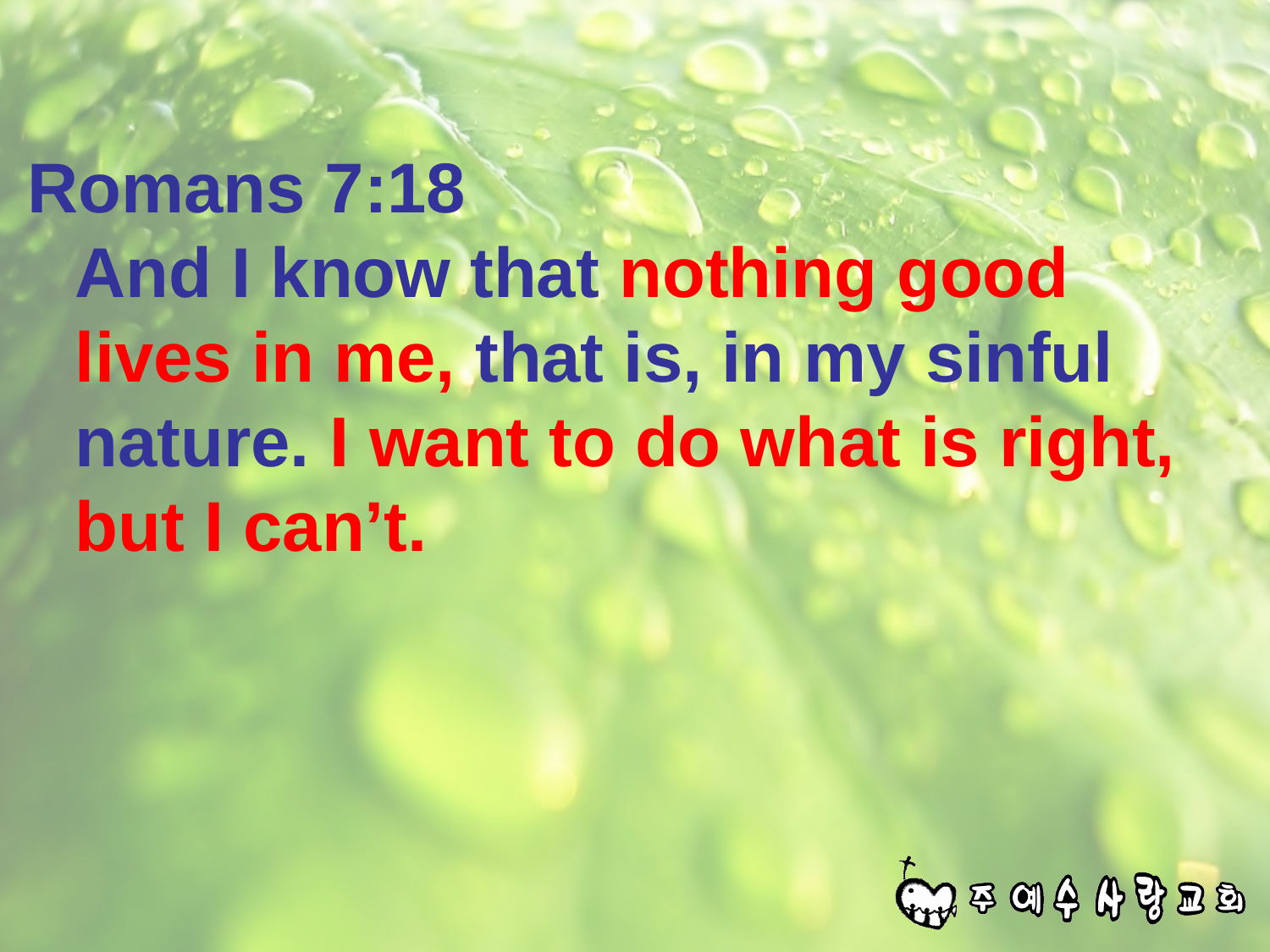

#
Romans 7:18
And I know that nothing good lives in me, that is, in my sinful nature. I want to do what is right, but I can’t.